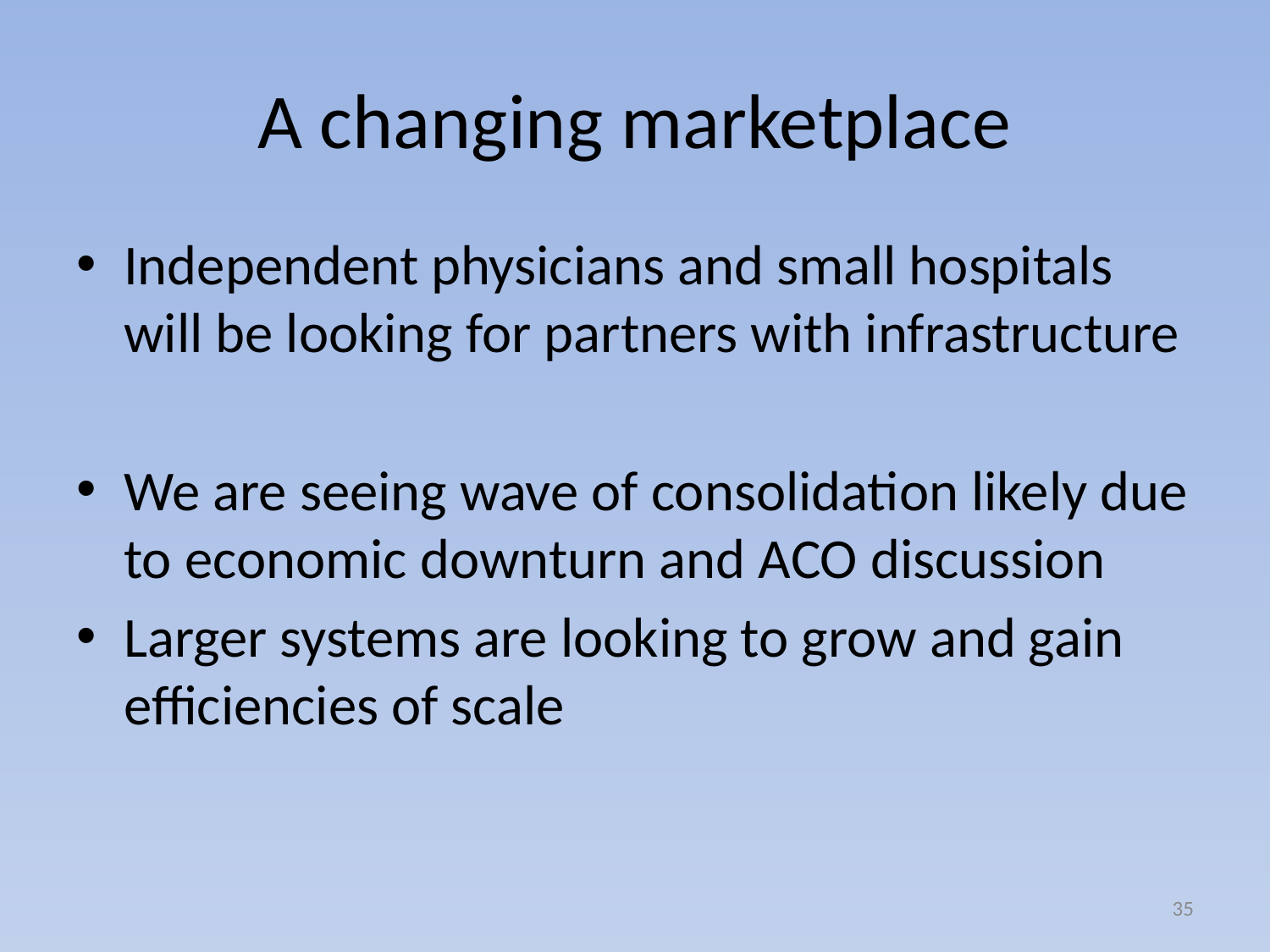

# A changing marketplace
Independent physicians and small hospitals will be looking for partners with infrastructure

We are seeing wave of consolidation likely due to economic downturn and ACO discussion
Larger systems are looking to grow and gain efficiencies of scale
35